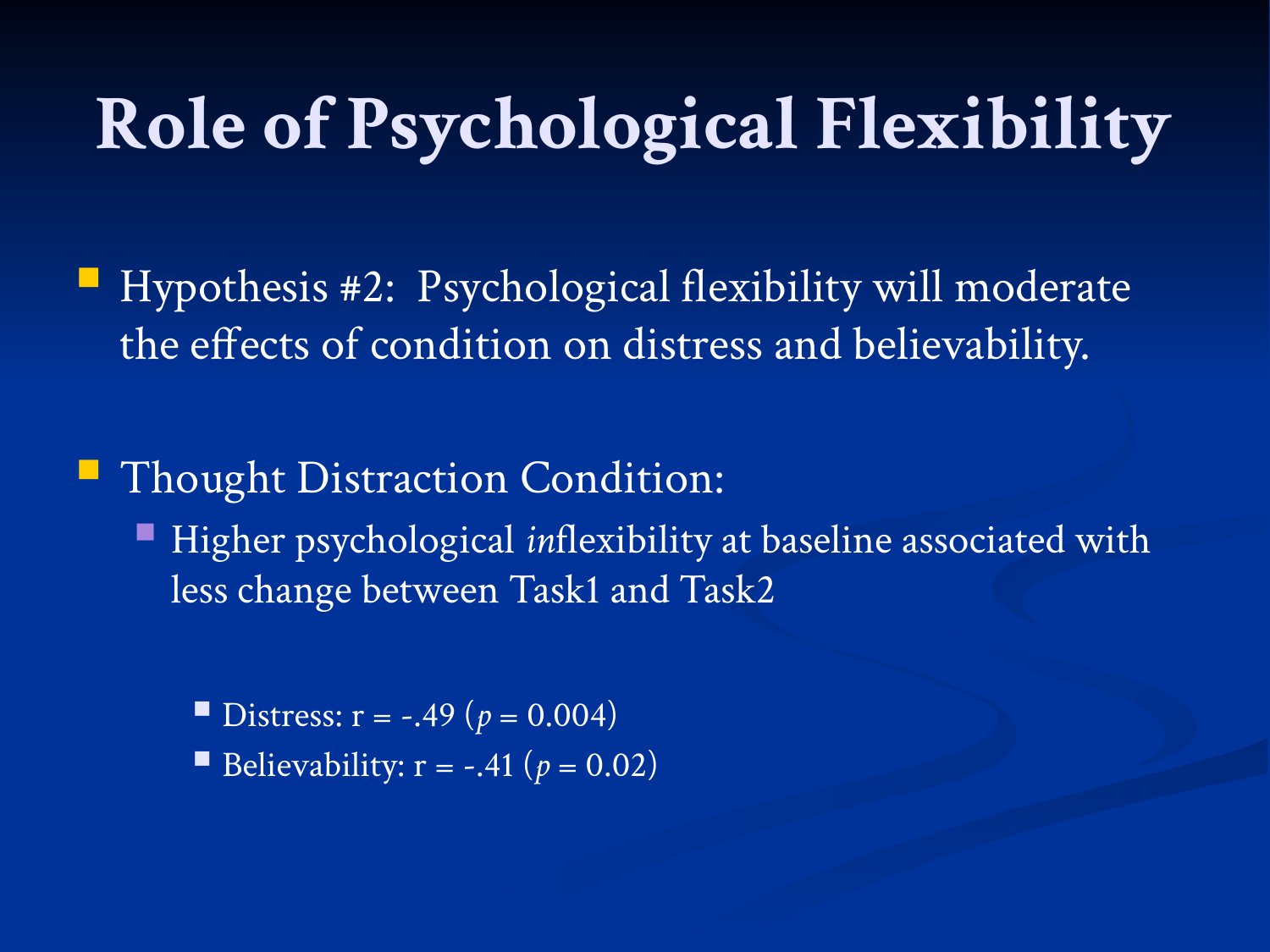

# Role of Psychological Flexibility

Hypothesis #2:  Psychological flexibility will moderate the effects of condition on distress and believability.

Thought Distraction Condition:
Higher psychological inflexibility at baseline associated with less change between Task1 and Task2

Distress: r = -.49 (p = 0.004)
Believability: r = -.41 (p = 0.02)